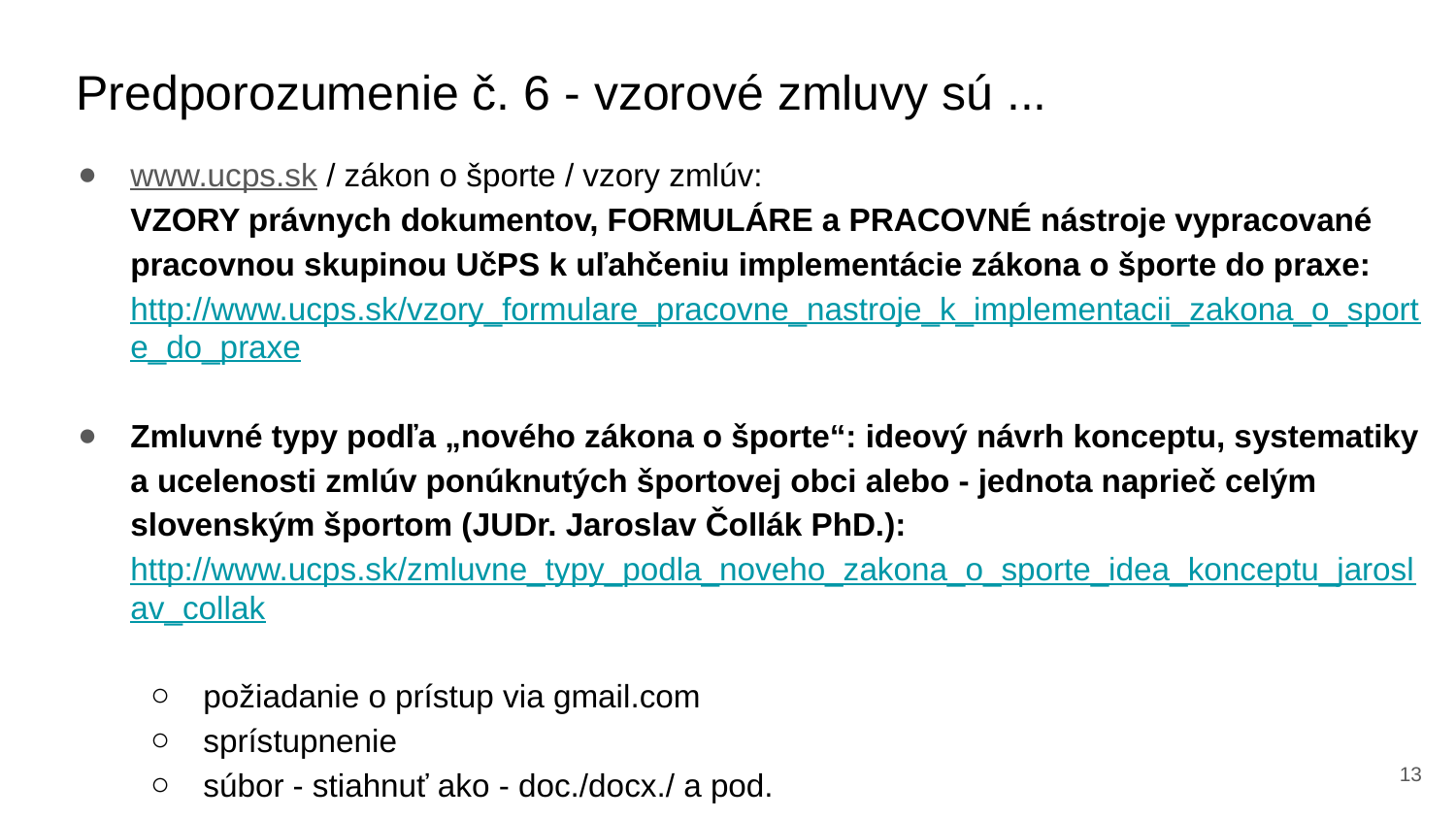

# Predporozumenie č. 6 - vzorové zmluvy sú ...
www.ucps.sk / zákon o športe / vzory zmlúv:
VZORY právnych dokumentov, FORMULÁRE a PRACOVNÉ nástroje vypracované pracovnou skupinou UčPS k uľahčeniu implementácie zákona o športe do praxe:
http://www.ucps.sk/vzory_formulare_pracovne_nastroje_k_implementacii_zakona_o_sporte_do_praxe
Zmluvné typy podľa „nového zákona o športe“: ideový návrh konceptu, systematiky a ucelenosti zmlúv ponúknutých športovej obci alebo - jednota naprieč celým slovenským športom (JUDr. Jaroslav Čollák PhD.): http://www.ucps.sk/zmluvne_typy_podla_noveho_zakona_o_sporte_idea_konceptu_jaroslav_collak
požiadanie o prístup via gmail.com
sprístupnenie
súbor - stiahnuť ako - doc./docx./ a pod.
13